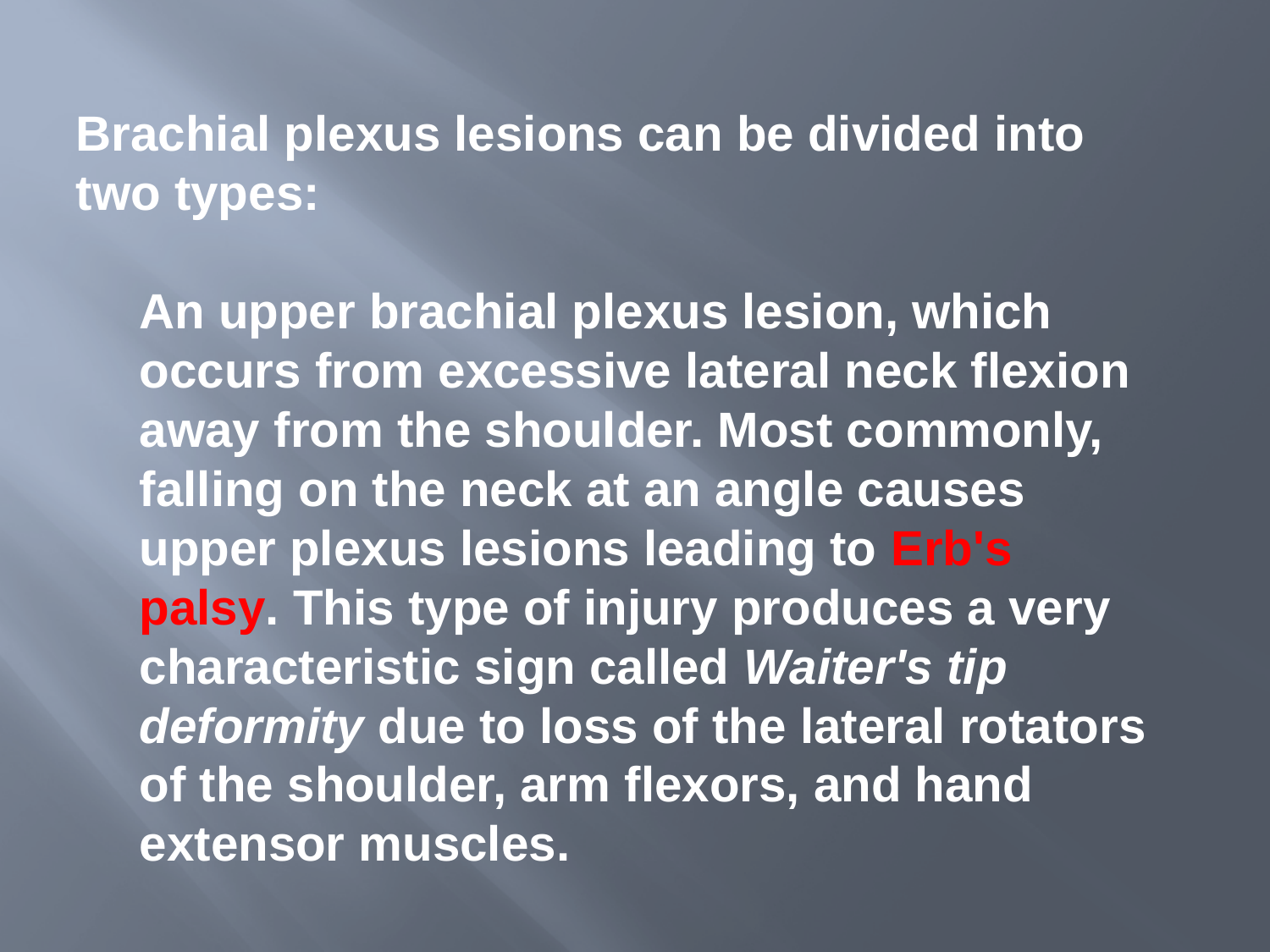

Brachial plexus lesions can be divided into two types:

	An upper brachial plexus lesion, which occurs from excessive lateral neck flexion away from the shoulder. Most commonly, falling on the neck at an angle causes upper plexus lesions leading to Erb's palsy. This type of injury produces a very characteristic sign called Waiter's tip deformity due to loss of the lateral rotators of the shoulder, arm flexors, and hand extensor muscles.